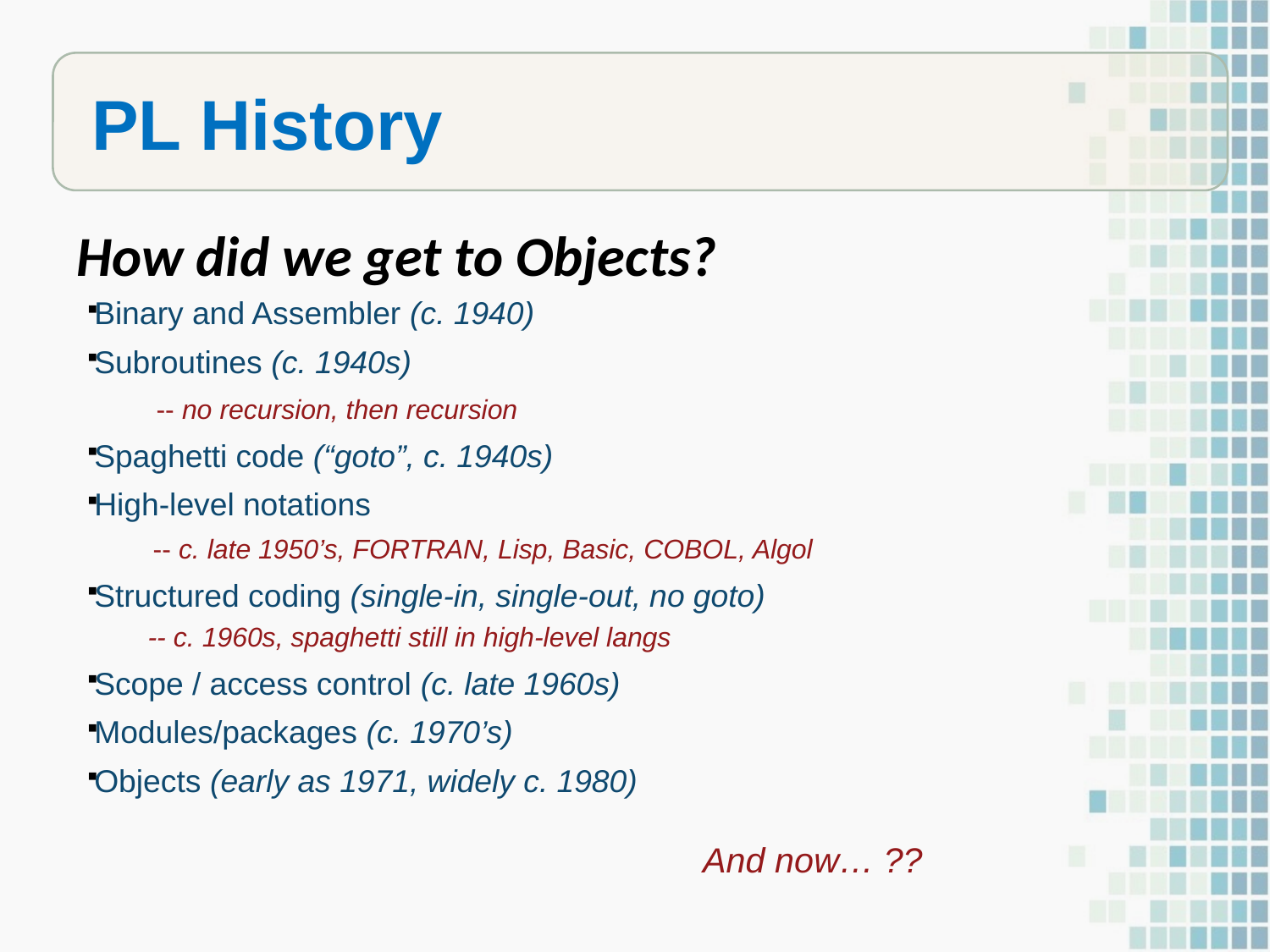

PL History
How did we get to Objects?
Binary and Assembler (c. 1940)
Subroutines (c. 1940s)
        -- no recursion, then recursion
Spaghetti code (“goto”, c. 1940s)
High-level notations
        -- c. late 1950’s, FORTRAN, Lisp, Basic, COBOL, Algol
Structured coding (single-in, single-out, no goto)
        -- c. 1960s, spaghetti still in high-level langs
Scope / access control (c. late 1960s)
Modules/packages (c. 1970’s)
Objects (early as 1971, widely c. 1980)

                                                                       And now… ??